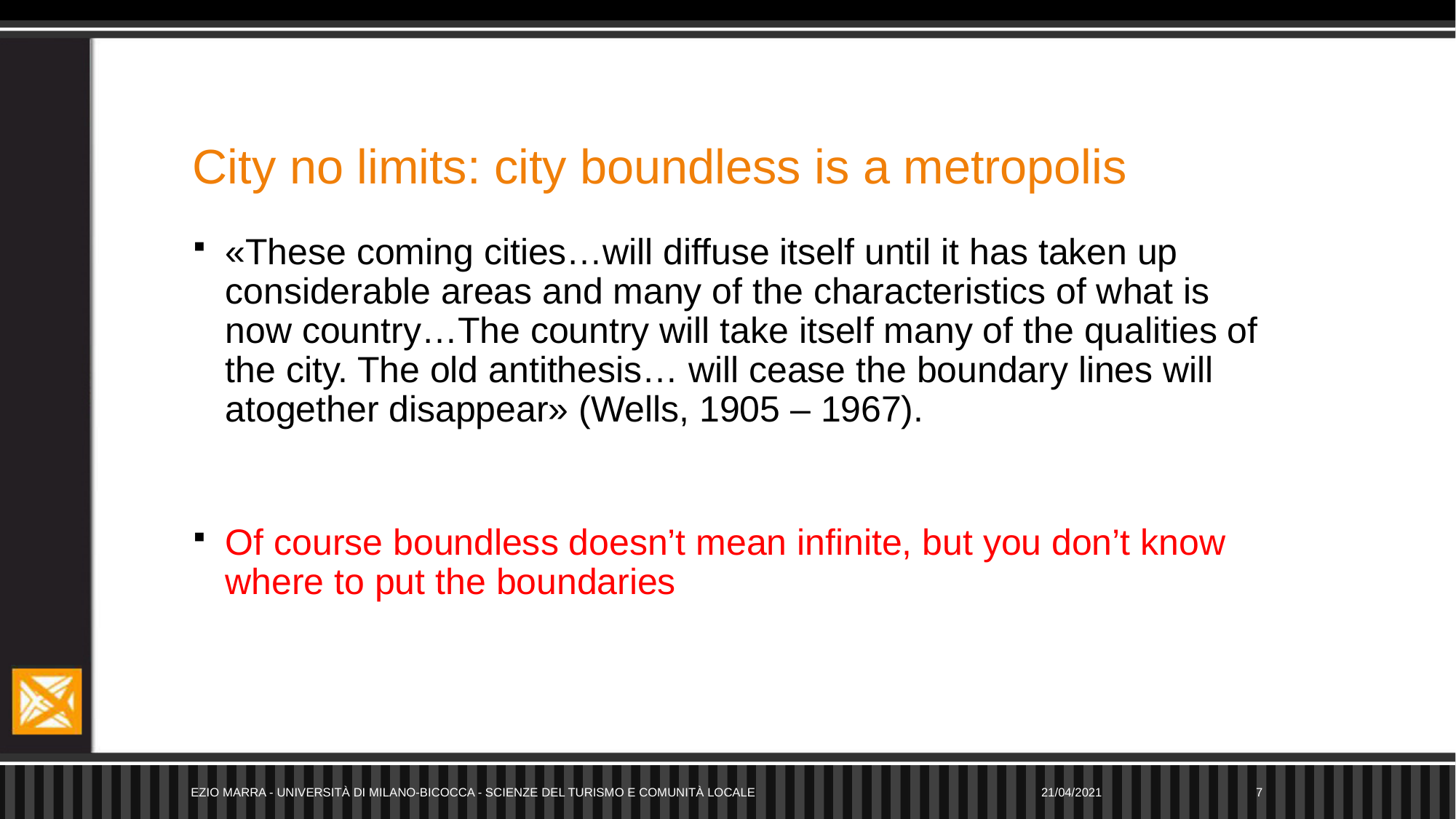

# City no limits: city boundless is a metropolis
«These coming cities…will diffuse itself until it has taken up considerable areas and many of the characteristics of what is now country…The country will take itself many of the qualities of the city. The old antithesis… will cease the boundary lines will atogether disappear» (Wells, 1905 – 1967).

Of course boundless doesn’t mean infinite, but you don’t know where to put the boundaries

Ezio Marra - Università di Milano-Bicocca - Scienze del Turismo e Comunità Locale
21/04/2021
7